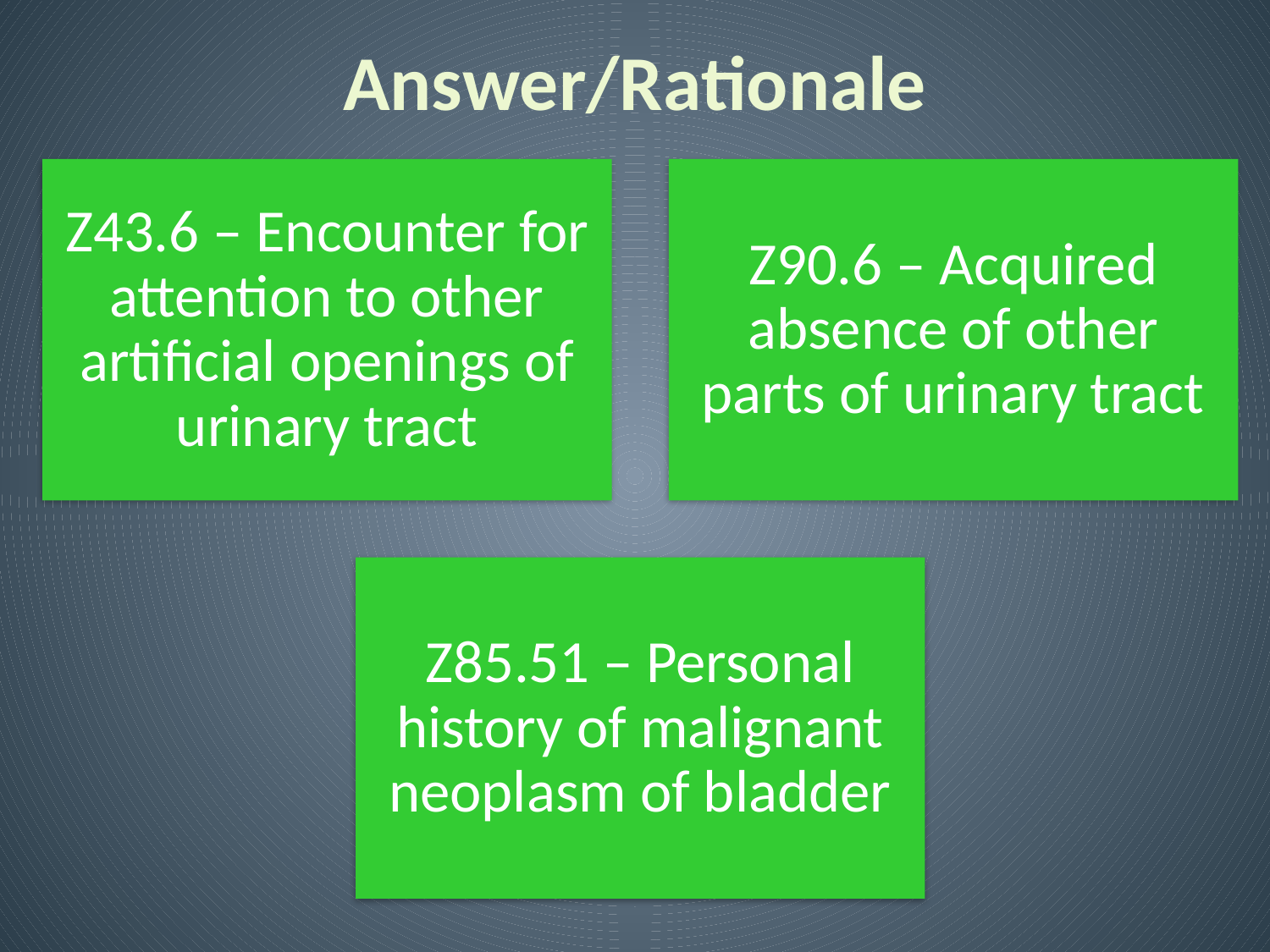

# Answer/Rationale
Z43.6 – Encounter for attention to other artificial openings of urinary tract
Z90.6 – Acquired absence of other parts of urinary tract
Z85.51 – Personal history of malignant neoplasm of bladder